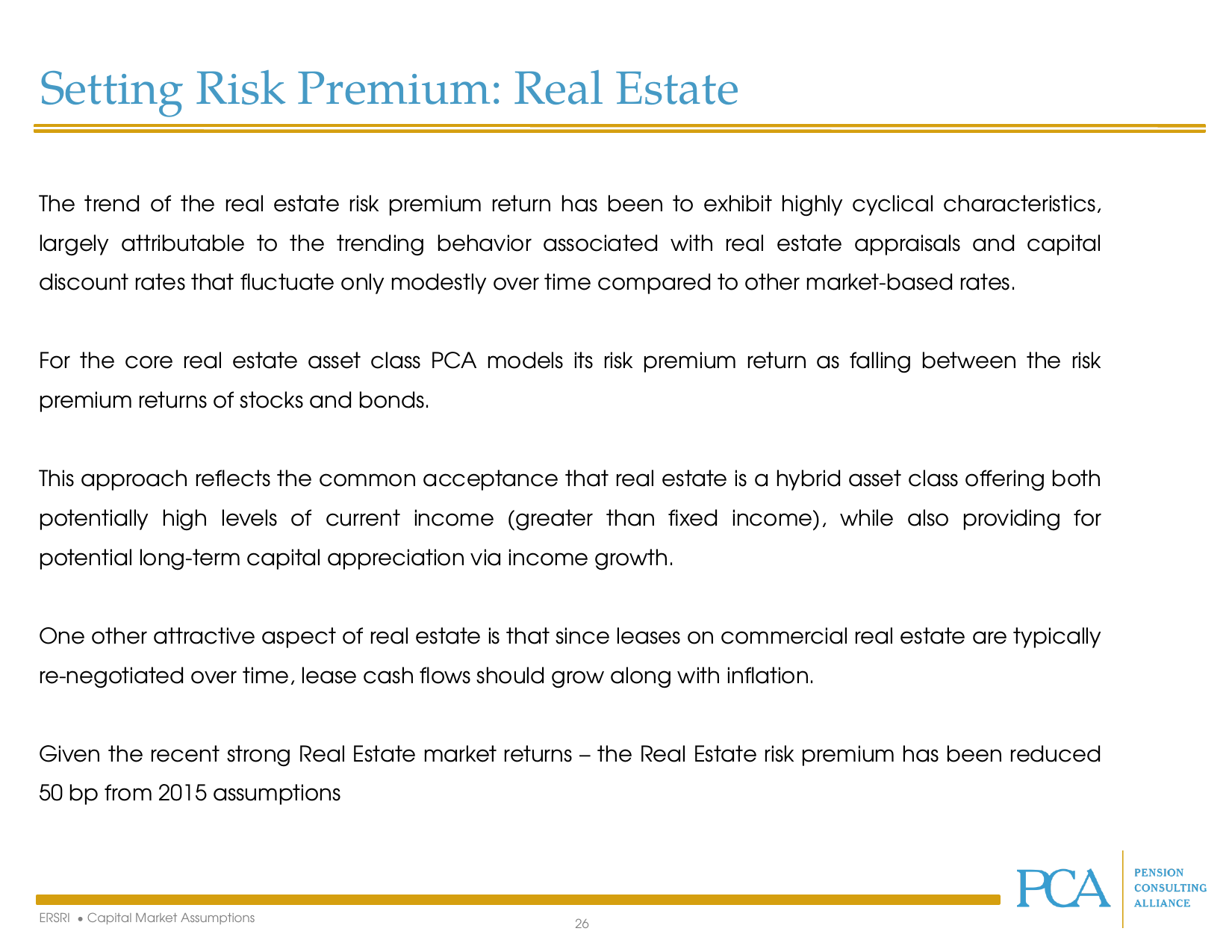

Setting Risk Premium: Real Estate
The trend of the real estate risk premium return has been to exhibit highly cyclical characteristics, largely attributable to the trending behavior associated with real estate appraisals and capital discount rates that fluctuate only modestly over time compared to other market-based rates.

For the core real estate asset class PCA models its risk premium return as falling between the risk premium returns of stocks and bonds.

This approach reflects the common acceptance that real estate is a hybrid asset class offering both potentially high levels of current income (greater than fixed income), while also providing for potential long-term capital appreciation via income growth.

One other attractive aspect of real estate is that since leases on commercial real estate are typically re-negotiated over time, lease cash flows should grow along with inflation.

Given the recent strong Real Estate market returns – the Real Estate risk premium has been reduced 50 bp from 2015 assumptions